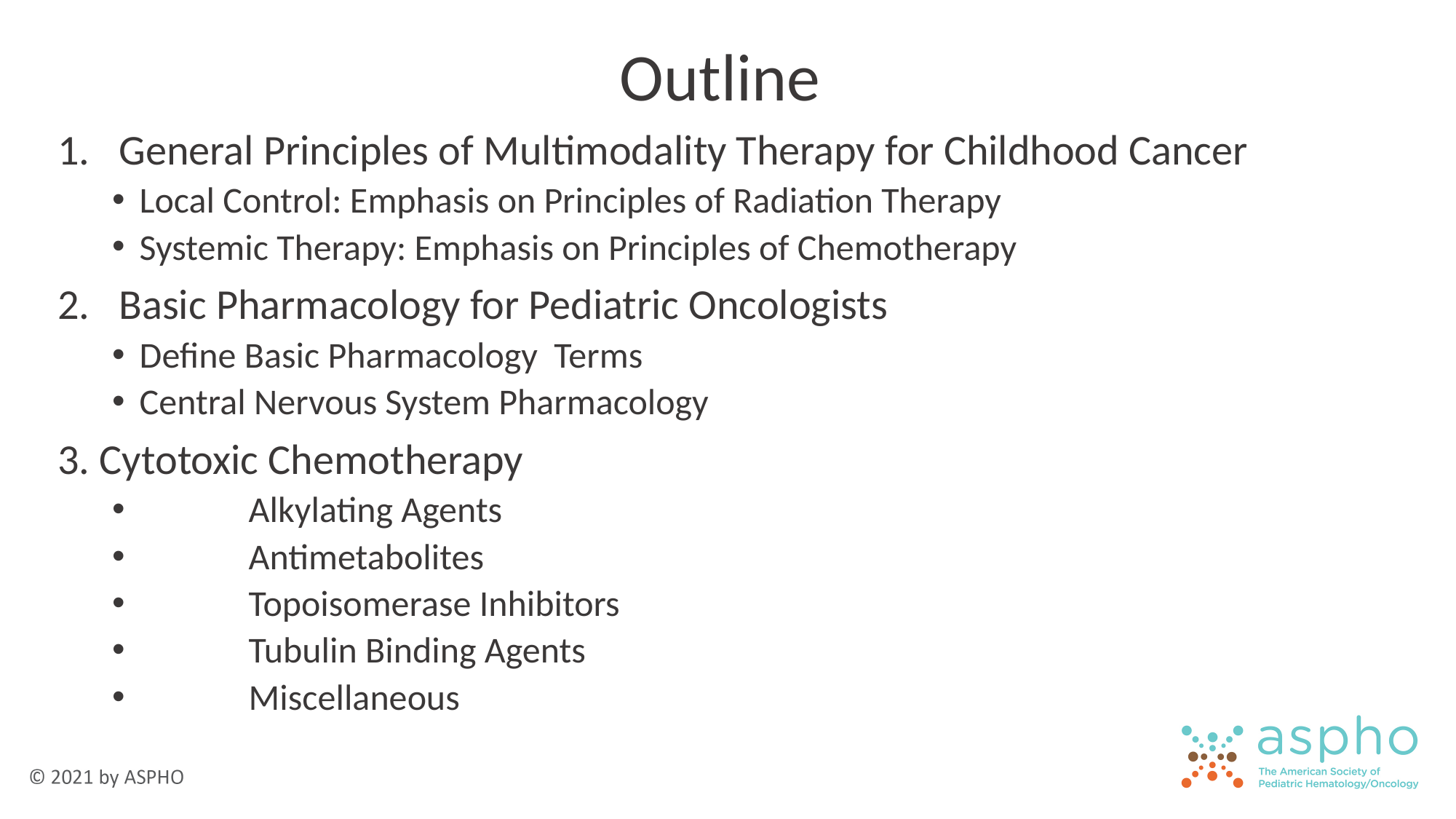

# Outline
General Principles of Multimodality Therapy for Childhood Cancer
Local Control: Emphasis on Principles of Radiation Therapy
Systemic Therapy: Emphasis on Principles of Chemotherapy
Basic Pharmacology for Pediatric Oncologists
Define Basic Pharmacology  Terms
Central Nervous System Pharmacology
3. Cytotoxic Chemotherapy
	Alkylating Agents
	Antimetabolites
	Topoisomerase Inhibitors
	Tubulin Binding Agents
	Miscellaneous